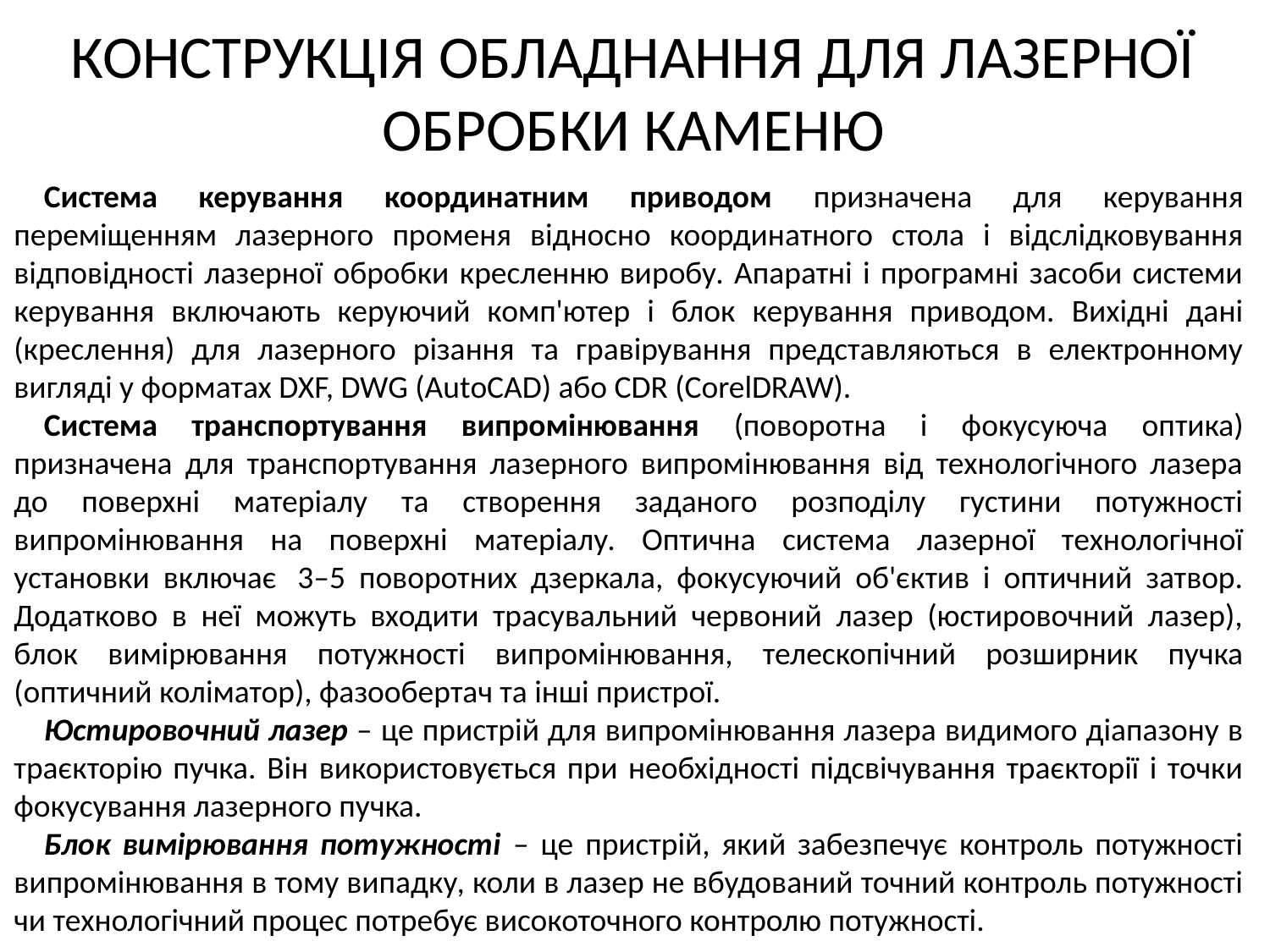

# КОНСТРУКЦІЯ ОБЛАДНАННЯ ДЛЯ ЛАЗЕРНОЇ ОБРОБКИ КАМЕНЮ
Система керування координатним приводом призначена для керування переміщенням лазерного променя відносно координатного стола і відслідковування відповідності лазерної обробки кресленню виробу. Апаратні і програмні засоби системи керування включають керуючий комп'ютер і блок керування приводом. Вихідні дані (креслення) для лазерного різання та гравірування представляються в електронному вигляді у форматах DXF, DWG (AutoCAD) або CDR (CorelDRAW).
Система транспортування випромінювання (поворотна і фокусуюча оптика) призначена для транспортування лазерного випромінювання від технологічного лазера до поверхні матеріалу та створення заданого розподілу густини потужності випромінювання на поверхні матеріалу. Оптична система лазерної технологічної установки включає  3–5 поворотних дзеркала, фокусуючий об'єктив і оптичний затвор. Додатково в неї можуть входити трасувальний червоний лазер (юстировочний лазер), блок вимірювання потужності випромінювання, телескопічний розширник пучка (оптичний коліматор), фазообертач та інші пристрої.
Юстировочний лазер – це пристрій для випромінювання лазера видимого діапазону в траєкторію пучка. Він використовується при необхідності підсвічування траєкторії і точки фокусування лазерного пучка.
Блок вимірювання потужності – це пристрій, який забезпечує контроль потужності випромінювання в тому випадку, коли в лазер не вбудований точний контроль потужності чи технологічний процес потребує високоточного контролю потужності.